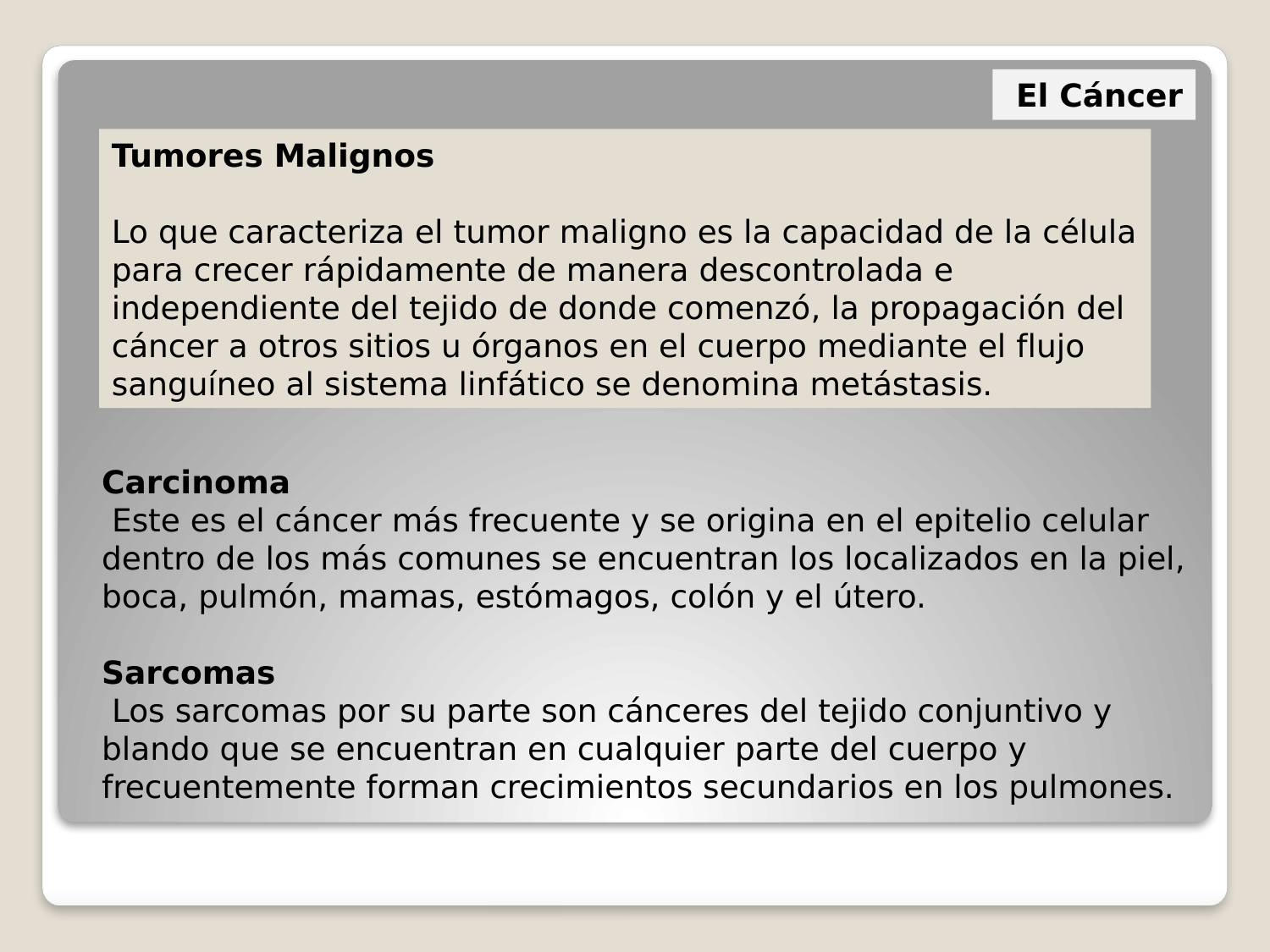

El Cáncer
Tumores Malignos

Lo que caracteriza el tumor maligno es la capacidad de la célula para crecer rápidamente de manera descontrolada e independiente del tejido de donde comenzó, la propagación del cáncer a otros sitios u órganos en el cuerpo mediante el flujo sanguíneo al sistema linfático se denomina metástasis.
Carcinoma
 Este es el cáncer más frecuente y se origina en el epitelio celular dentro de los más comunes se encuentran los localizados en la piel, boca, pulmón, mamas, estómagos, colón y el útero.

Sarcomas
 Los sarcomas por su parte son cánceres del tejido conjuntivo y blando que se encuentran en cualquier parte del cuerpo y frecuentemente forman crecimientos secundarios en los pulmones.